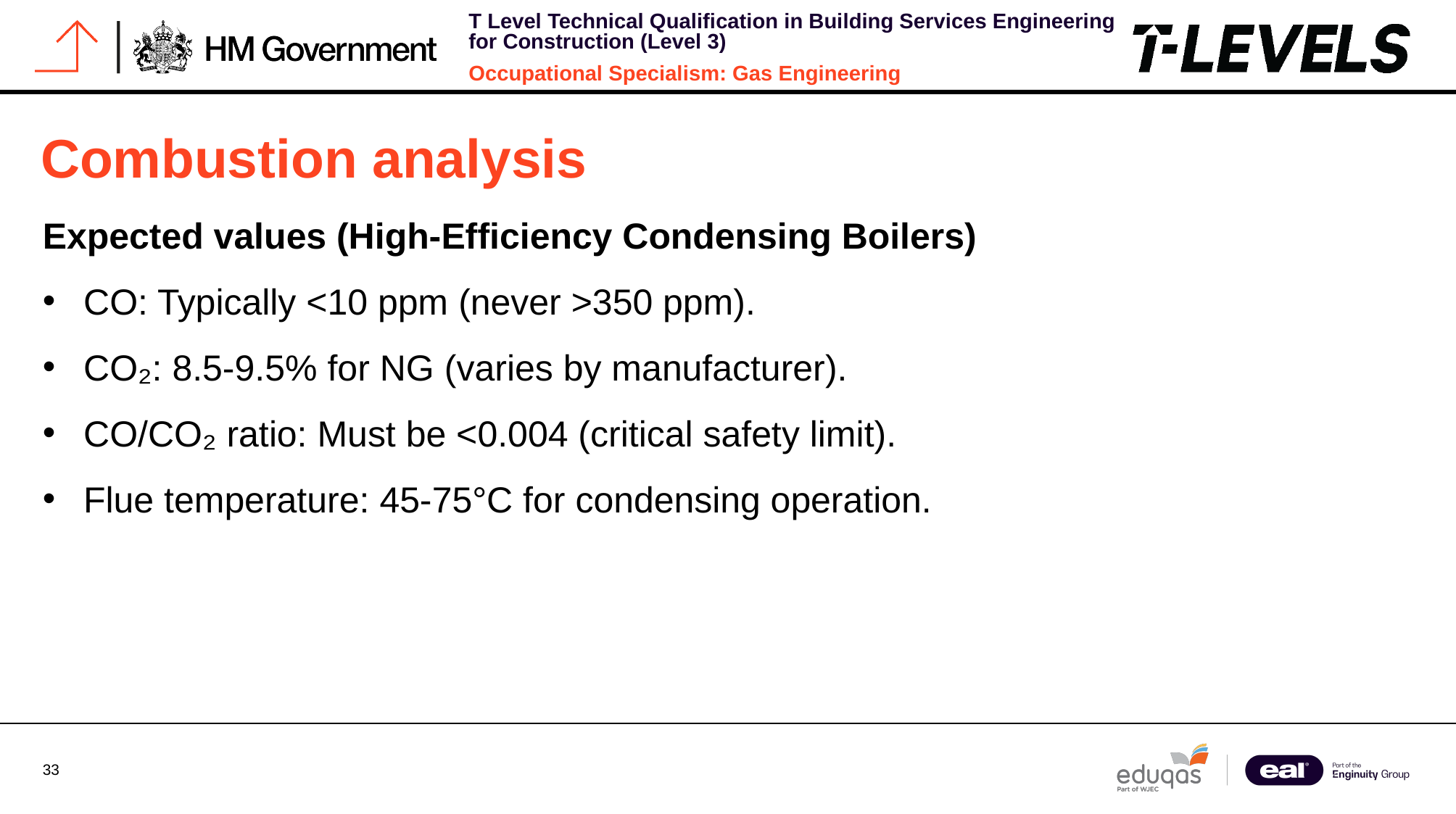

# Combustion analysis
Expected values (High-Efficiency Condensing Boilers)
CO: Typically <10 ppm (never >350 ppm).
CO₂: 8.5-9.5% for NG (varies by manufacturer).
CO/CO₂ ratio: Must be <0.004 (critical safety limit).
Flue temperature: 45-75°C for condensing operation.